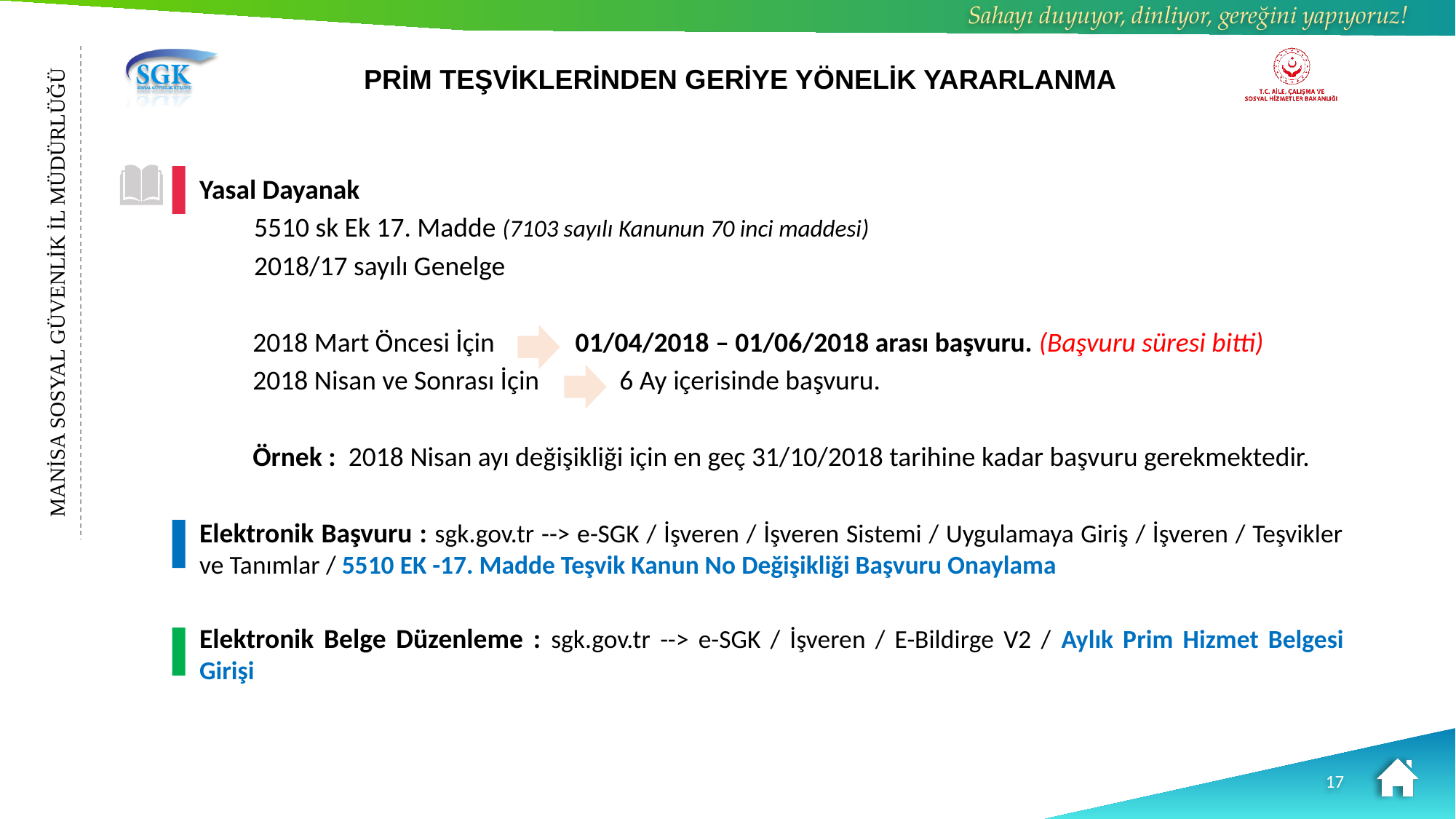

PRİM TEŞVİKLERİNDEN GERİYE YÖNELİK YARARLANMA

Yasal Dayanak
5510 sk Ek 17. Madde (7103 sayılı Kanunun 70 inci maddesi)
2018/17 sayılı Genelge

2018 Mart Öncesi İçin             01/04/2018 – 01/06/2018 arası başvuru. (Başvuru süresi bitti)
2018 Nisan ve Sonrası İçin             6 Ay içerisinde başvuru.

Örnek :  2018 Nisan ayı değişikliği için en geç 31/10/2018 tarihine kadar başvuru gerekmektedir.

Elektronik Başvuru : sgk.gov.tr --> e-SGK / İşveren / İşveren Sistemi / Uygulamaya Giriş / İşveren / Teşvikler ve Tanımlar / 5510 EK -17. Madde Teşvik Kanun No Değişikliği Başvuru Onaylama

Elektronik Belge Düzenleme : sgk.gov.tr --> e-SGK / İşveren / E-Bildirge V2 / Aylık Prim Hizmet Belgesi Girişi

MANİSA SOSYAL GÜVENLİK İL MÜDÜRLÜĞÜ

17